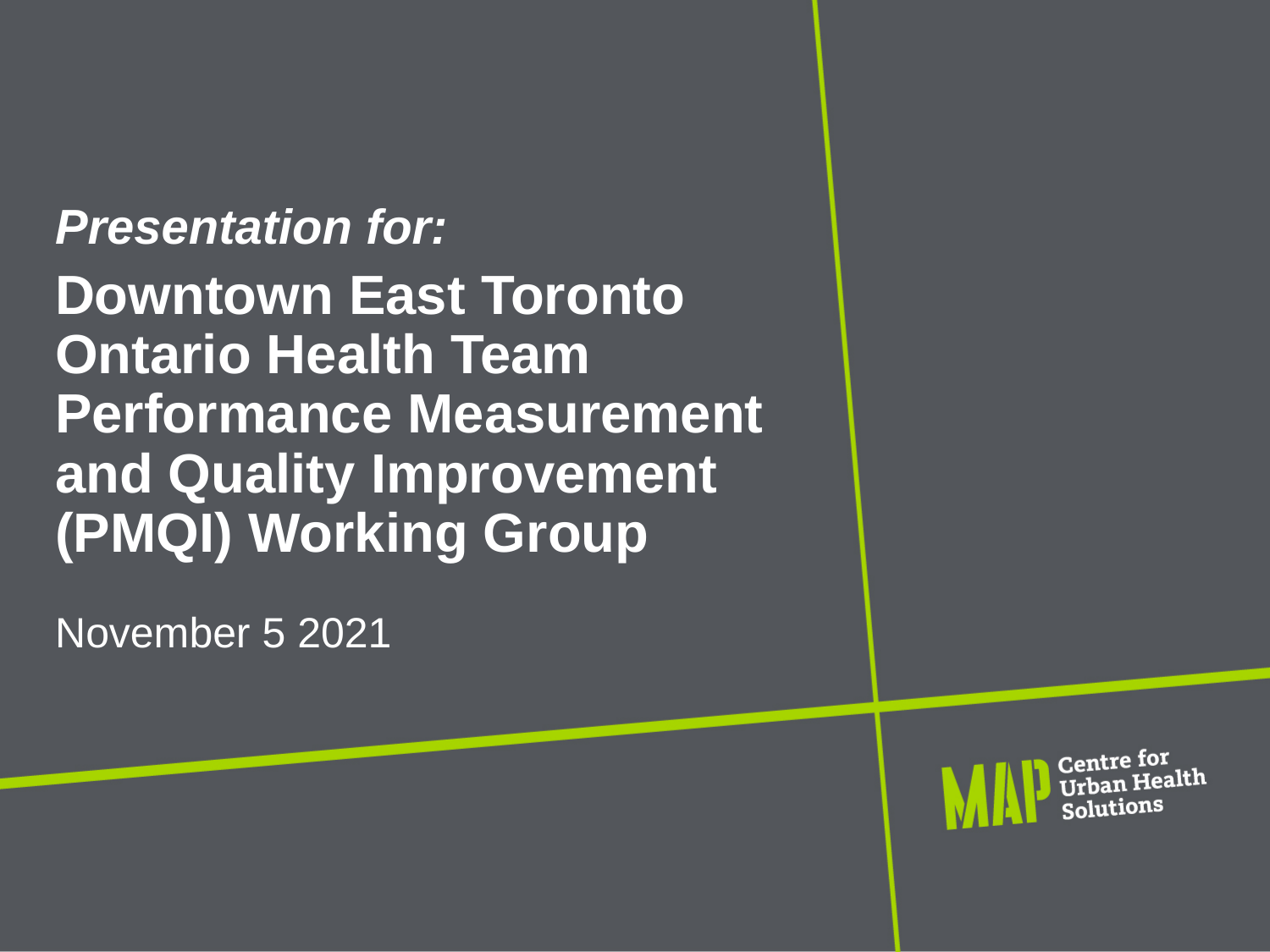

Presentation for:
Downtown East Toronto Ontario Health Team Performance Measurement and Quality Improvement (PMQI) Working Group
November 5 2021